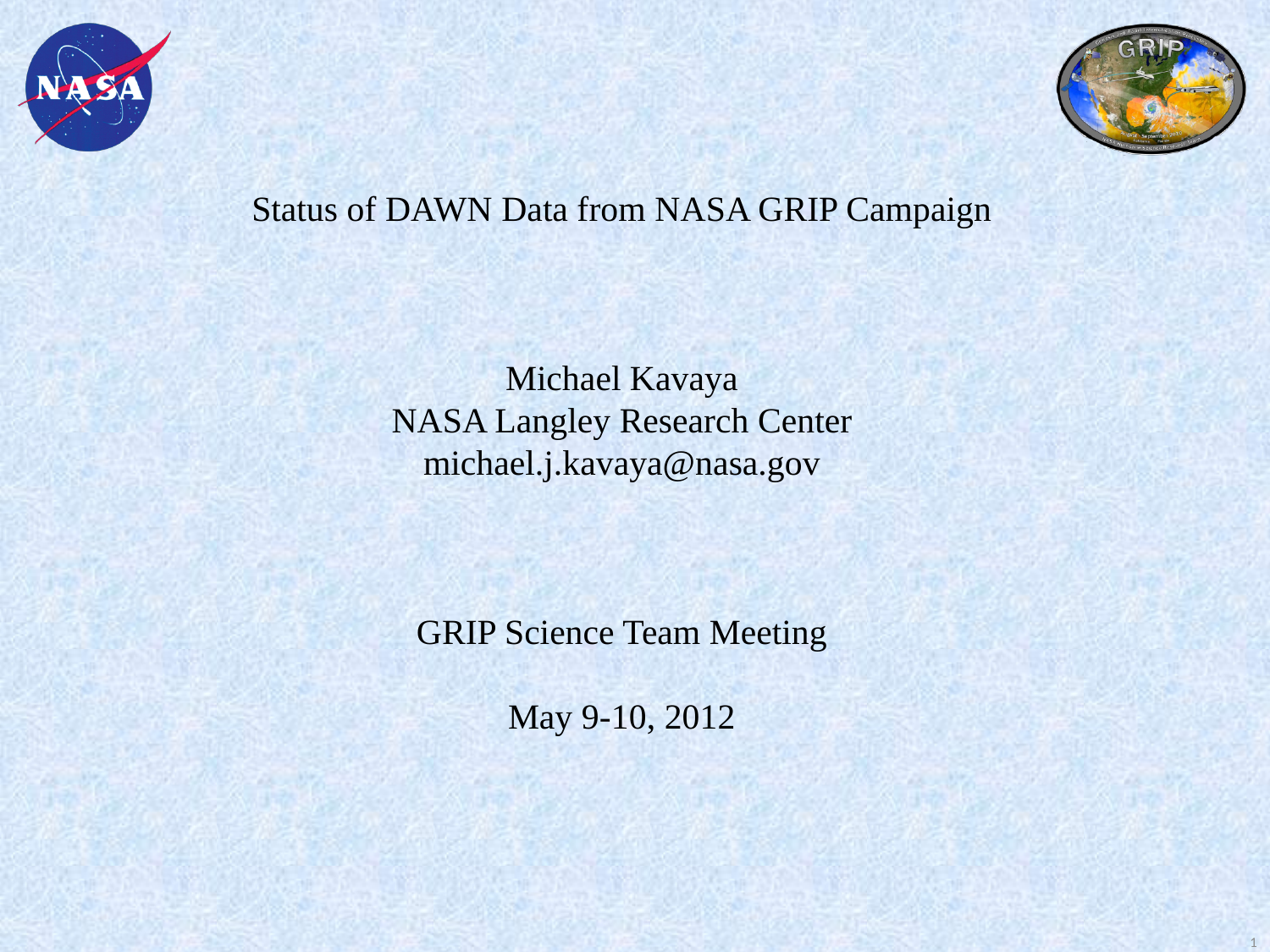

Status of DAWN Data from NASA GRIP Campaign

Michael Kavaya
NASA Langley Research Center
michael.j.kavaya@nasa.gov

GRIP Science Team Meeting

May 9-10, 2012
1